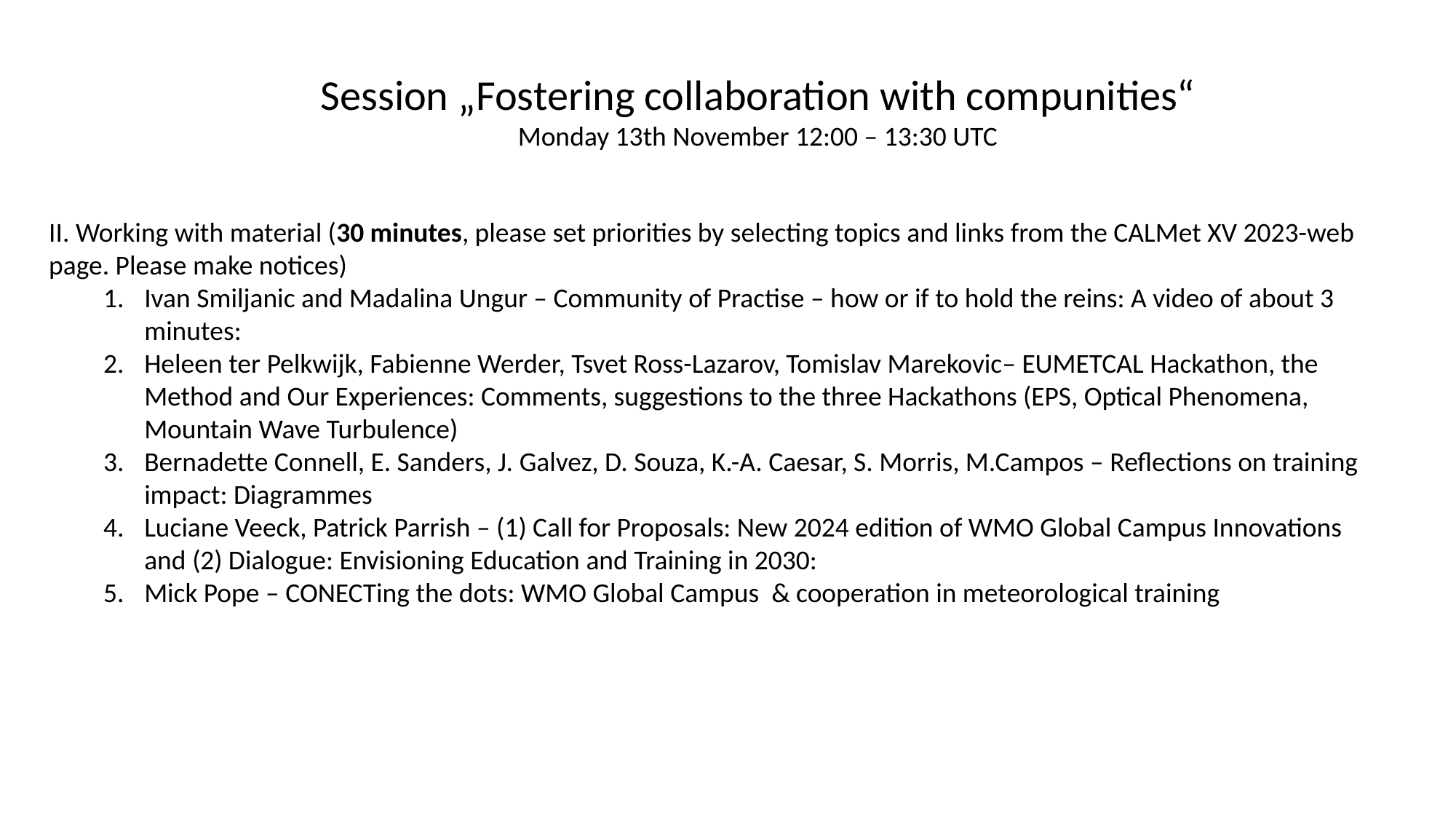

Session „Fostering collaboration with compunities“
Monday 13th November 12:00 – 13:30 UTC
II. Working with material (30 minutes, please set priorities by selecting topics and links from the CALMet XV 2023-web page. Please make notices)
Ivan Smiljanic and Madalina Ungur – Community of Practise – how or if to hold the reins: A video of about 3 minutes:
Heleen ter Pelkwijk, Fabienne Werder, Tsvet Ross-Lazarov, Tomislav Marekovic– EUMETCAL Hackathon, the Method and Our Experiences: Comments, suggestions to the three Hackathons (EPS, Optical Phenomena, Mountain Wave Turbulence)
Bernadette Connell, E. Sanders, J. Galvez, D. Souza, K.-A. Caesar, S. Morris, M.Campos – Reflections on training impact: Diagrammes
Luciane Veeck, Patrick Parrish – (1) Call for Proposals: New 2024 edition of WMO Global Campus Innovations and (2) Dialogue: Envisioning Education and Training in 2030:
Mick Pope – CONECTing the dots: WMO Global Campus  & cooperation in meteorological training